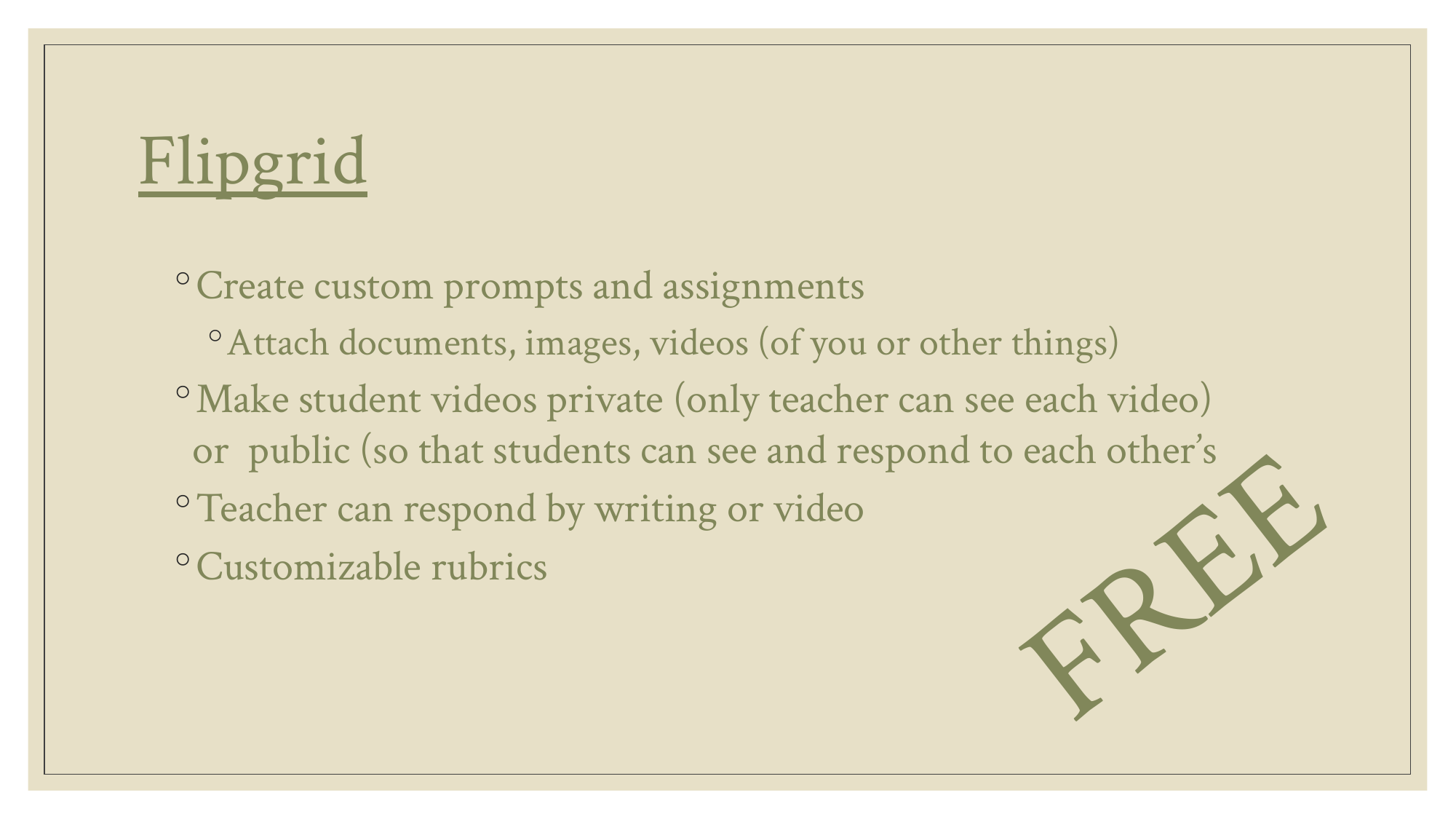

# Flipgrid
Create custom prompts and assignments
Attach documents, images, videos (of you or other things)
Make student videos private (only teacher can see each video) or  public (so that students can see and respond to each other’s
Teacher can respond by writing or video
Customizable rubrics
FREE